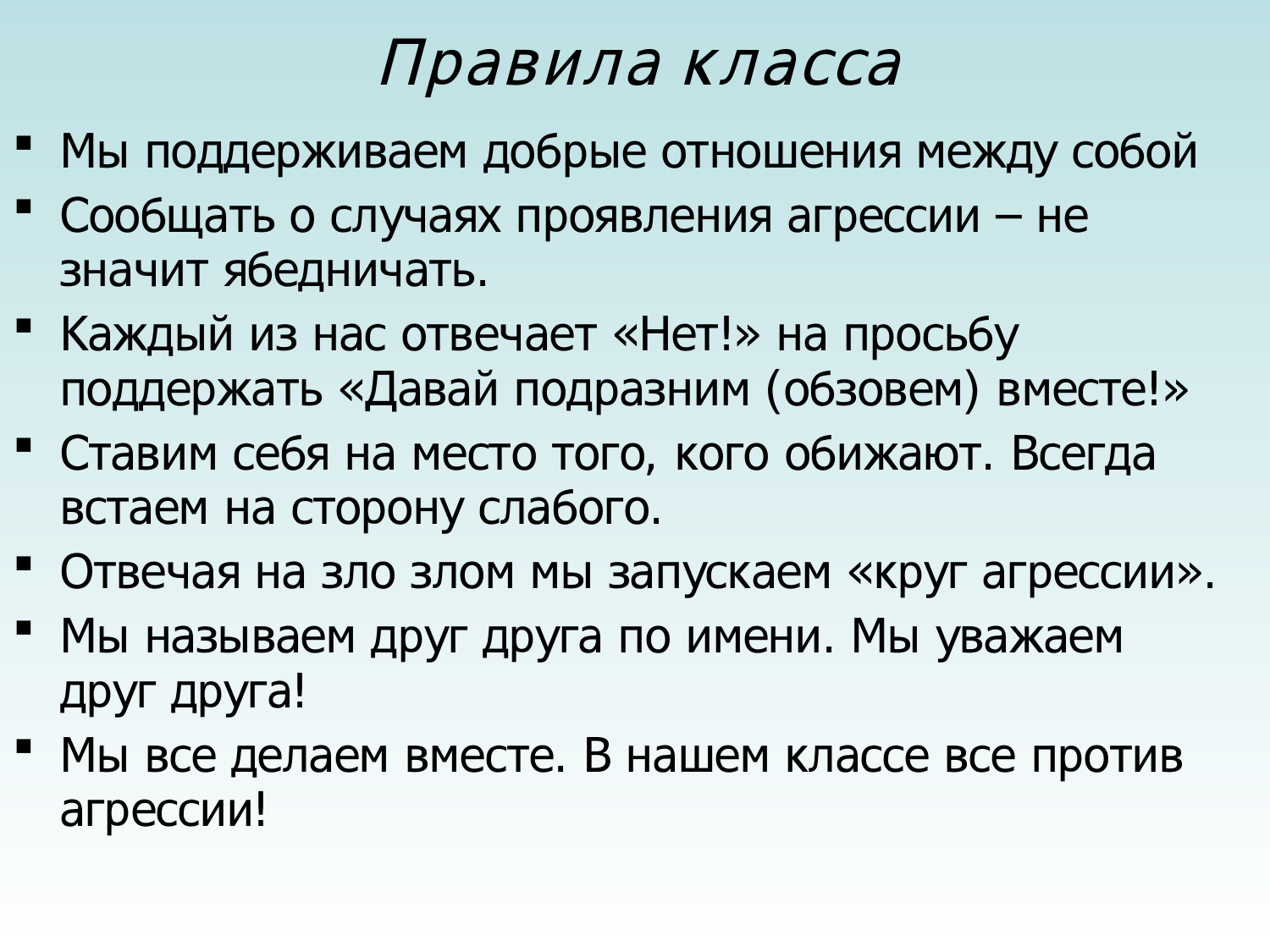

# Правила класса
Мы поддерживаем добрые отношения между собой
Сообщать о случаях проявления агрессии – не значит ябедничать.
Каждый из нас отвечает «Нет!» на просьбу поддержать «Давай подразним (обзовем) вместе!»
Ставим себя на место того, кого обижают. Всегда встаем на сторону слабого.
Отвечая на зло злом мы запускаем «круг агрессии».
Мы называем друг друга по имени. Мы уважаем друг друга!
Мы все делаем вместе. В нашем классе все против агрессии!